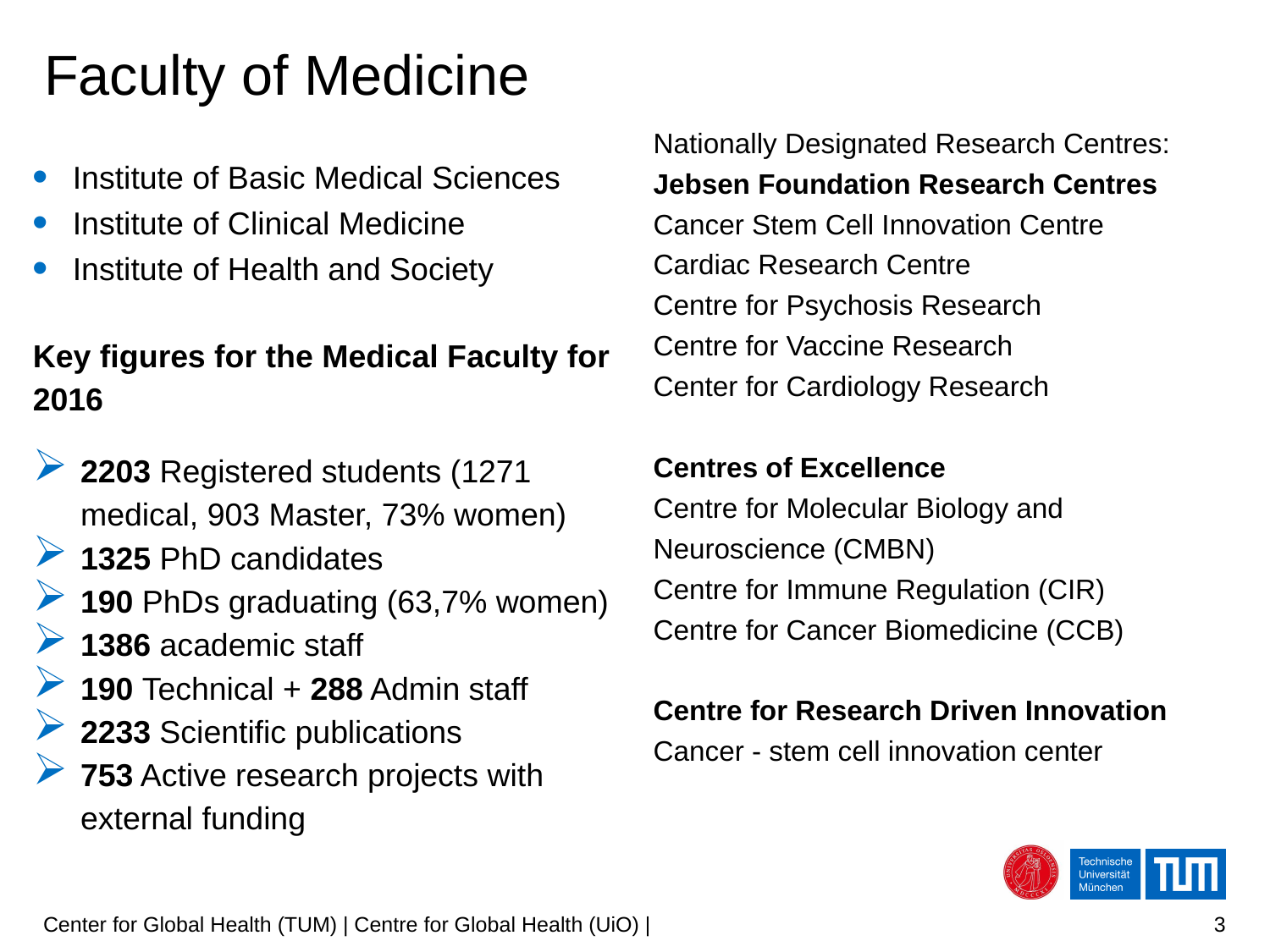

# Faculty of Medicine
Nationally Designated Research Centres:
Jebsen Foundation Research Centres
Cancer Stem Cell Innovation Centre
Cardiac Research Centre
Centre for Psychosis Research
Centre for Vaccine Research
Center for Cardiology Research

Centres of Excellence
Centre for Molecular Biology and Neuroscience (CMBN)
Centre for Immune Regulation (CIR)
Centre for Cancer Biomedicine (CCB)

Centre for Research Driven Innovation
Cancer - stem cell innovation center

Institute of Basic Medical Sciences
Institute of Clinical Medicine
Institute of Health and Society

Key figures for the Medical Faculty for 2016

2203 Registered students (1271 medical, 903 Master, 73% women)
1325 PhD candidates
190 PhDs graduating (63,7% women)
1386 academic staff
190 Technical + 288 Admin staff
2233 Scientific publications
753 Active research projects with external funding

Center for Global Health (TUM) | Centre for Global Health (UiO) |
3